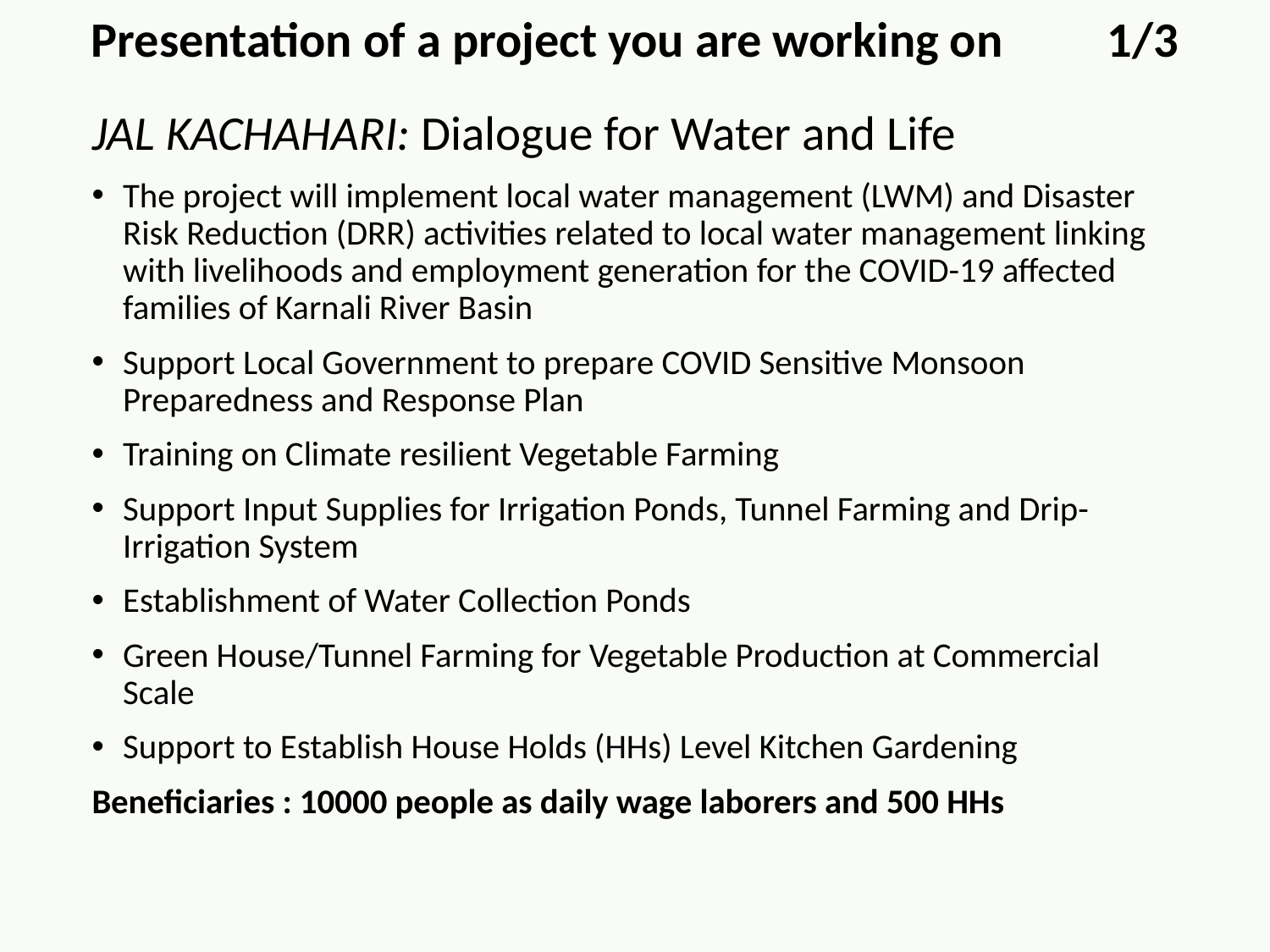

Presentation of a project you are working on	1/3
JAL KACHAHARI: Dialogue for Water and Life
The project will implement local water management (LWM) and Disaster Risk Reduction (DRR) activities related to local water management linking with livelihoods and employment generation for the COVID-19 affected families of Karnali River Basin
Support Local Government to prepare COVID Sensitive Monsoon Preparedness and Response Plan
Training on Climate resilient Vegetable Farming
Support Input Supplies for Irrigation Ponds, Tunnel Farming and Drip-Irrigation System
Establishment of Water Collection Ponds
Green House/Tunnel Farming for Vegetable Production at Commercial Scale
Support to Establish House Holds (HHs) Level Kitchen Gardening
Beneficiaries : 10000 people as daily wage laborers and 500 HHs